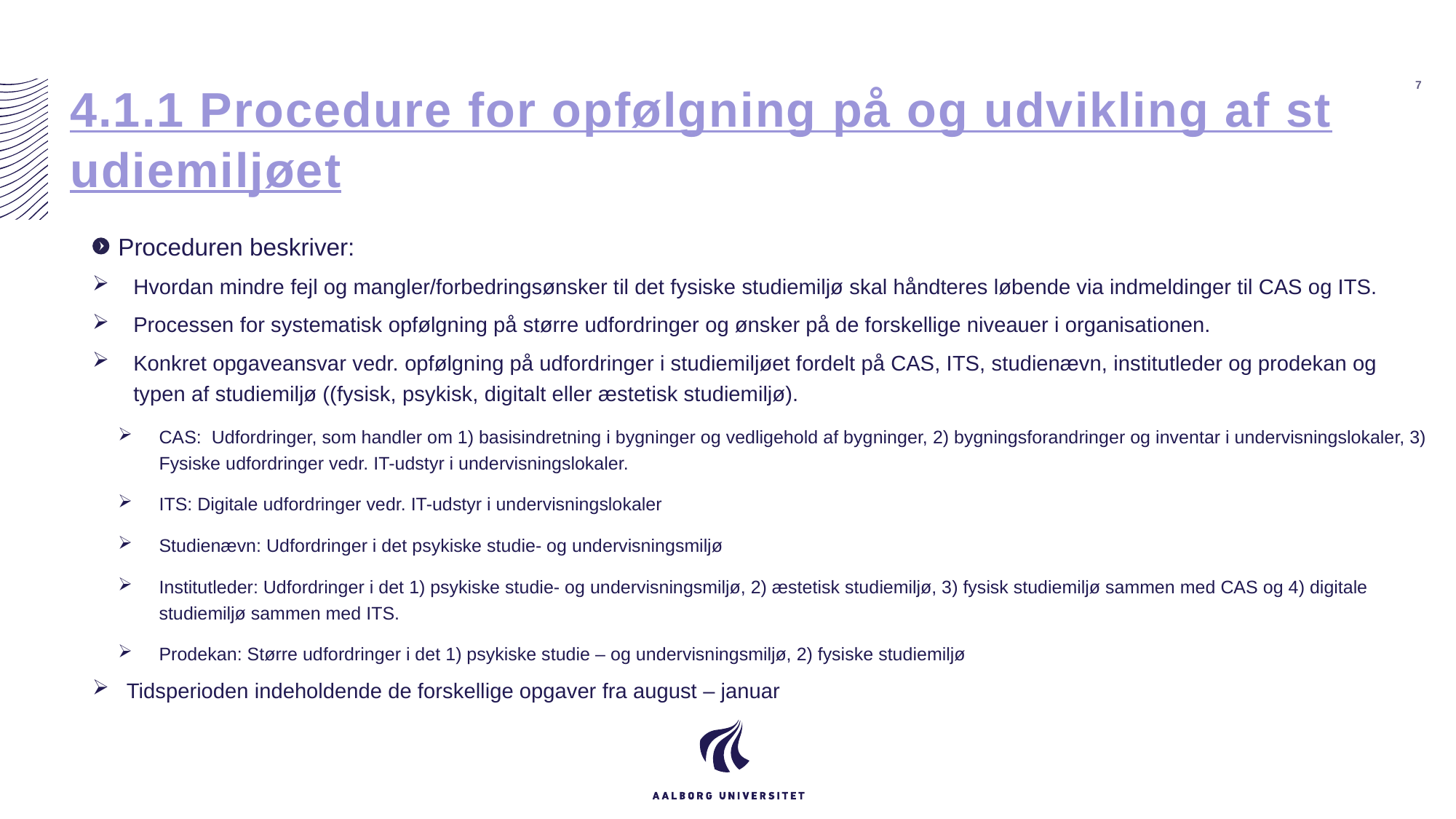

# 4.1.1 Procedure for opfølgning på og udvikling af studiemiljøet
7
Proceduren beskriver:
Hvordan mindre fejl og mangler/forbedringsønsker til det fysiske studiemiljø skal håndteres løbende via indmeldinger til CAS og ITS.
Processen for systematisk opfølgning på større udfordringer og ønsker på de forskellige niveauer i organisationen.
Konkret opgaveansvar vedr. opfølgning på udfordringer i studiemiljøet fordelt på CAS, ITS, studienævn, institutleder og prodekan og typen af studiemiljø ((fysisk, psykisk, digitalt eller æstetisk studiemiljø).
CAS:  Udfordringer, som handler om 1) basisindretning i bygninger og vedligehold af bygninger, 2) bygningsforandringer og inventar i undervisningslokaler, 3) Fysiske udfordringer vedr. IT-udstyr i undervisningslokaler.
ITS: Digitale udfordringer vedr. IT-udstyr i undervisningslokaler
Studienævn: Udfordringer i det psykiske studie- og undervisningsmiljø
Institutleder: Udfordringer i det 1) psykiske studie- og undervisningsmiljø, 2) æstetisk studiemiljø, 3) fysisk studiemiljø sammen med CAS og 4) digitale studiemiljø sammen med ITS.
Prodekan: Større udfordringer i det 1) psykiske studie – og undervisningsmiljø, 2) fysiske studiemiljø
Tidsperioden indeholdende de forskellige opgaver fra august – januar